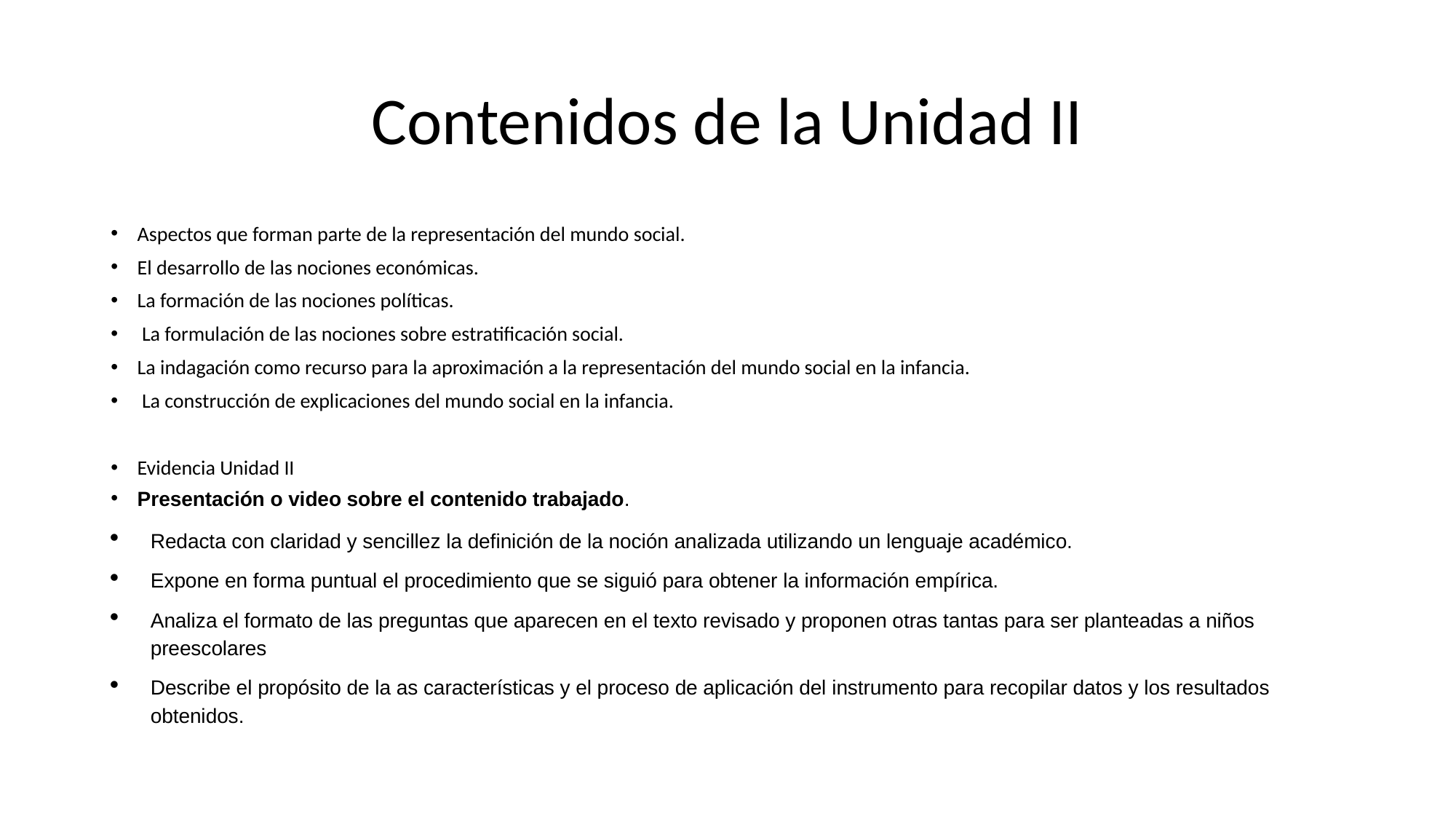

# Contenidos de la Unidad II
Aspectos que forman parte de la representación del mundo social.
El desarrollo de las nociones económicas.
La formación de las nociones políticas.
 La formulación de las nociones sobre estratificación social.
La indagación como recurso para la aproximación a la representación del mundo social en la infancia.
 La construcción de explicaciones del mundo social en la infancia.

Evidencia Unidad II
Presentación o video sobre el contenido trabajado.
Redacta con claridad y sencillez la definición de la noción analizada utilizando un lenguaje académico.
Expone en forma puntual el procedimiento que se siguió para obtener la información empírica.
Analiza el formato de las preguntas que aparecen en el texto revisado y proponen otras tantas para ser planteadas a niños preescolares
Describe el propósito de la as características y el proceso de aplicación del instrumento para recopilar datos y los resultados obtenidos.